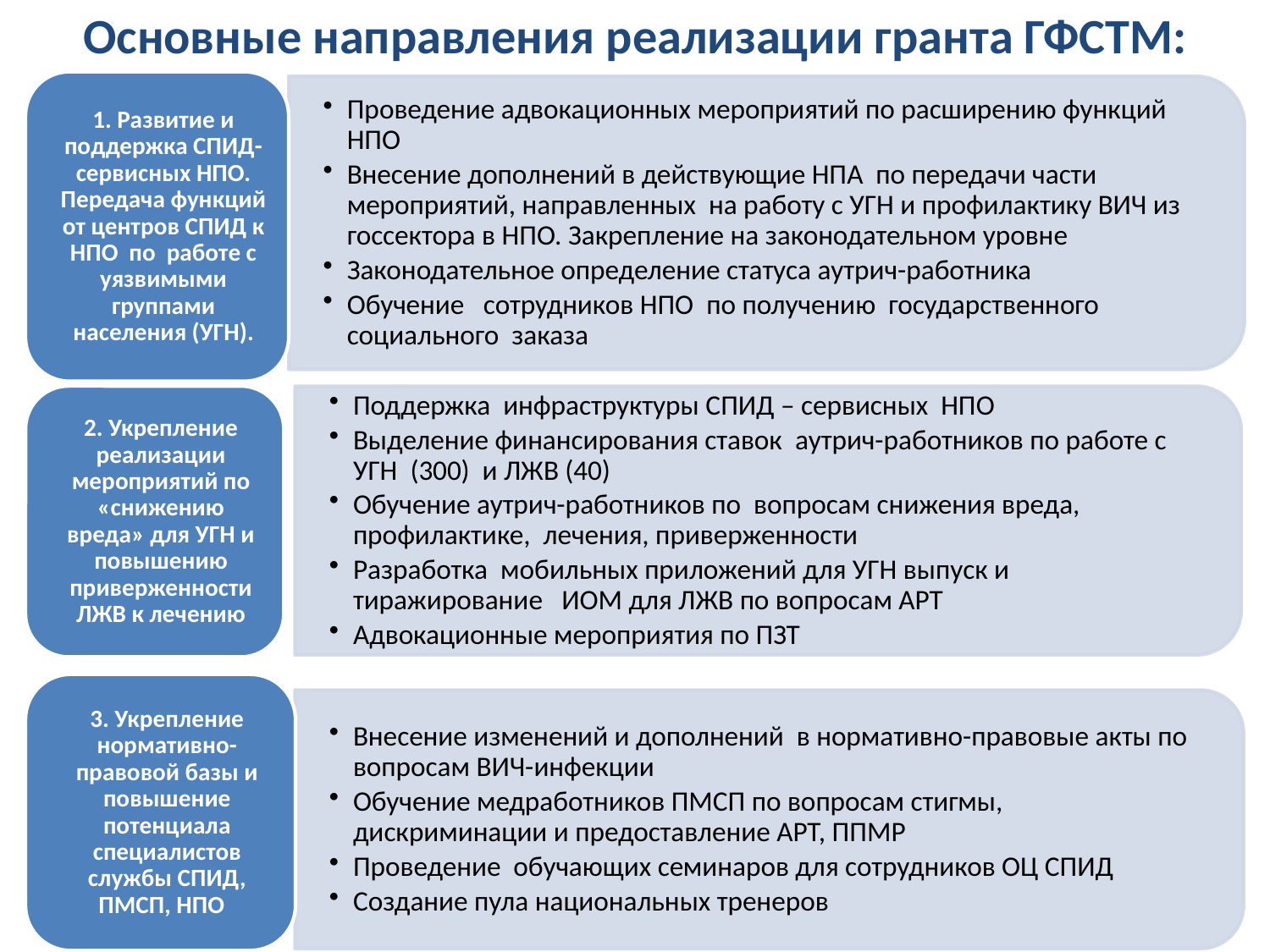

# Основные направления реализации гранта ГФСТМ:
Проведение адвокационных мероприятий по расширению функций НПО
Внесение дополнений в действующие НПА  по передачи части мероприятий, направленных  на работу с УГН и профилактику ВИЧ из госсектора в НПО. Закрепление на законодательном уровне
Законодательное определение статуса аутрич-работника
Обучение   сотрудников НПО  по получению  государственного  социального  заказа
1. Развитие и поддержка СПИД-сервисных НПО. Передача функций от центров СПИД к НПО  по  работе с уязвимыми группами населения (УГН).
Поддержка  инфраструктуры СПИД – сервисных  НПО
Выделение финансирования ставок  аутрич-работников по работе с УГН  (300)  и ЛЖВ (40)
Обучение аутрич-работников по  вопросам снижения вреда, профилактике,  лечения, приверженности
Разработка  мобильных приложений для УГН выпуск и тиражирование   ИОМ для ЛЖВ по вопросам АРТ
Адвокационные мероприятия по ПЗТ
2. Укрепление реализации мероприятий по «снижению вреда» для УГН и повышению приверженности ЛЖВ к лечению
Внесение изменений и дополнений  в нормативно-правовые акты по вопросам ВИЧ-инфекции
Обучение медработников ПМСП по вопросам стигмы, дискриминации и предоставление АРТ, ППМР
Проведение  обучающих семинаров для сотрудников ОЦ СПИД
Создание пула национальных тренеров
3. Укрепление нормативно-правовой базы и повышение потенциала специалистов службы СПИД, ПМСП, НПО